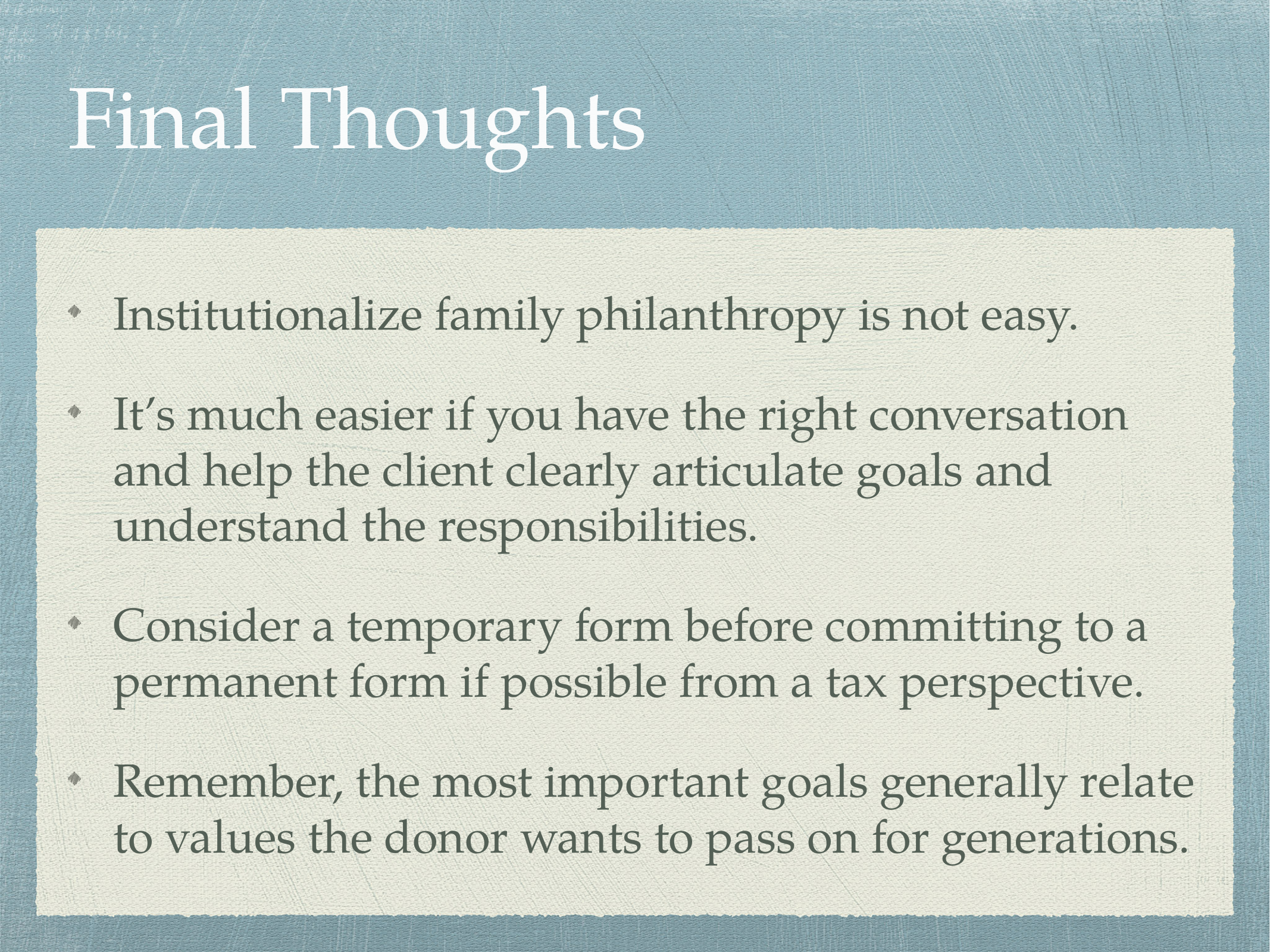

# Final Thoughts
Institutionalize family philanthropy is not easy.
It’s much easier if you have the right conversation and help the client clearly articulate goals and understand the responsibilities.
Consider a temporary form before committing to a permanent form if possible from a tax perspective.
Remember, the most important goals generally relate to values the donor wants to pass on for generations.